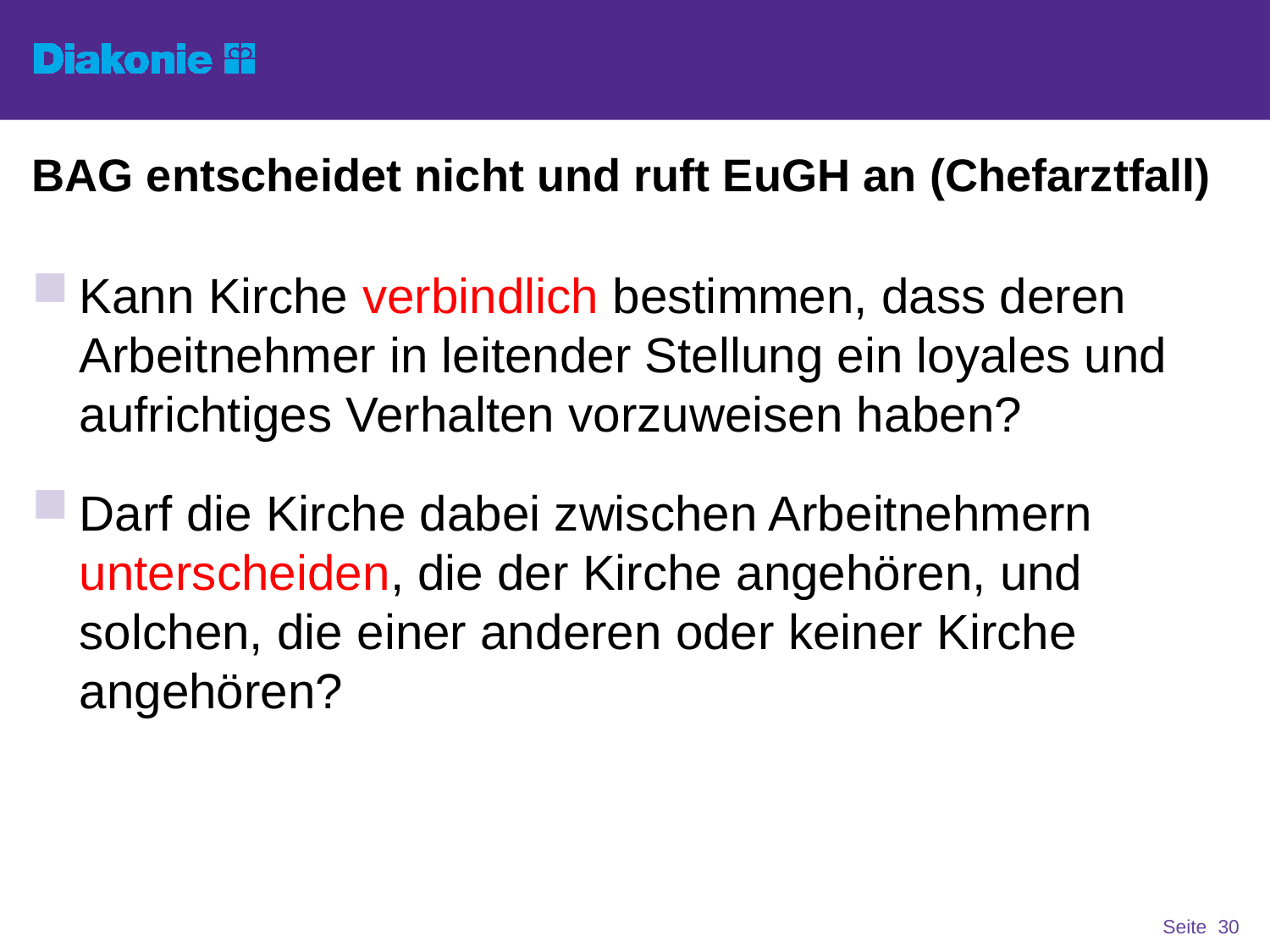

# BAG entscheidet nicht und ruft EuGH an (Chefarztfall)
Kann Kirche verbindlich bestimmen, dass deren Arbeitnehmer in leitender Stellung ein loyales und aufrichtiges Verhalten vorzuweisen haben?
Darf die Kirche dabei zwischen Arbeitnehmern unterscheiden, die der Kirche angehören, und solchen, die einer anderen oder keiner Kirche angehören?

Seite  30